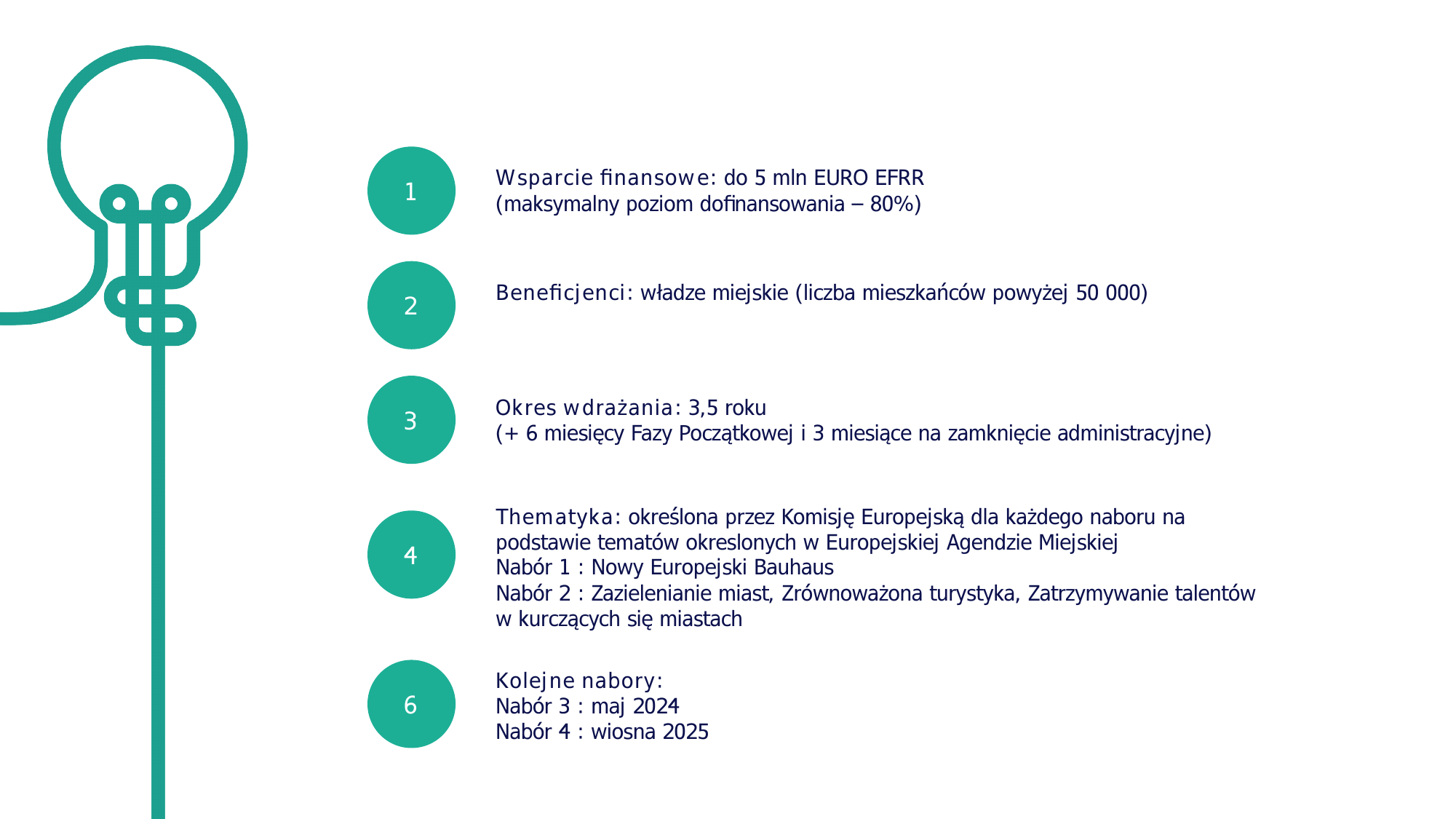

1
Wsparcie finansowe: do 5 mln EURO EFRR
(maksymalny poziom dofinansowania – 80%)
2
Beneficjenci: władze miejskie (liczba mieszkańców powyżej 50 000)
3
Okres wdrażania: 3,5 roku
(+ 6 miesięcy Fazy Początkowej i 3 miesiące na zamknięcie administracyjne)
Thematyka: określona przez Komisję Europejską dla każdego naboru na podstawie tematów okreslonych w Europejskiej Agendzie Miejskiej
Nabór 1 : Nowy Europejski Bauhaus
Nabór 2 : Zazielenianie miast, Zrównoważona turystyka, Zatrzymywanie talentów w kurczących się miastach
4
6
Kolejne nabory:
Nabór 3 : maj 2024
Nabór 4 : wiosna 2025